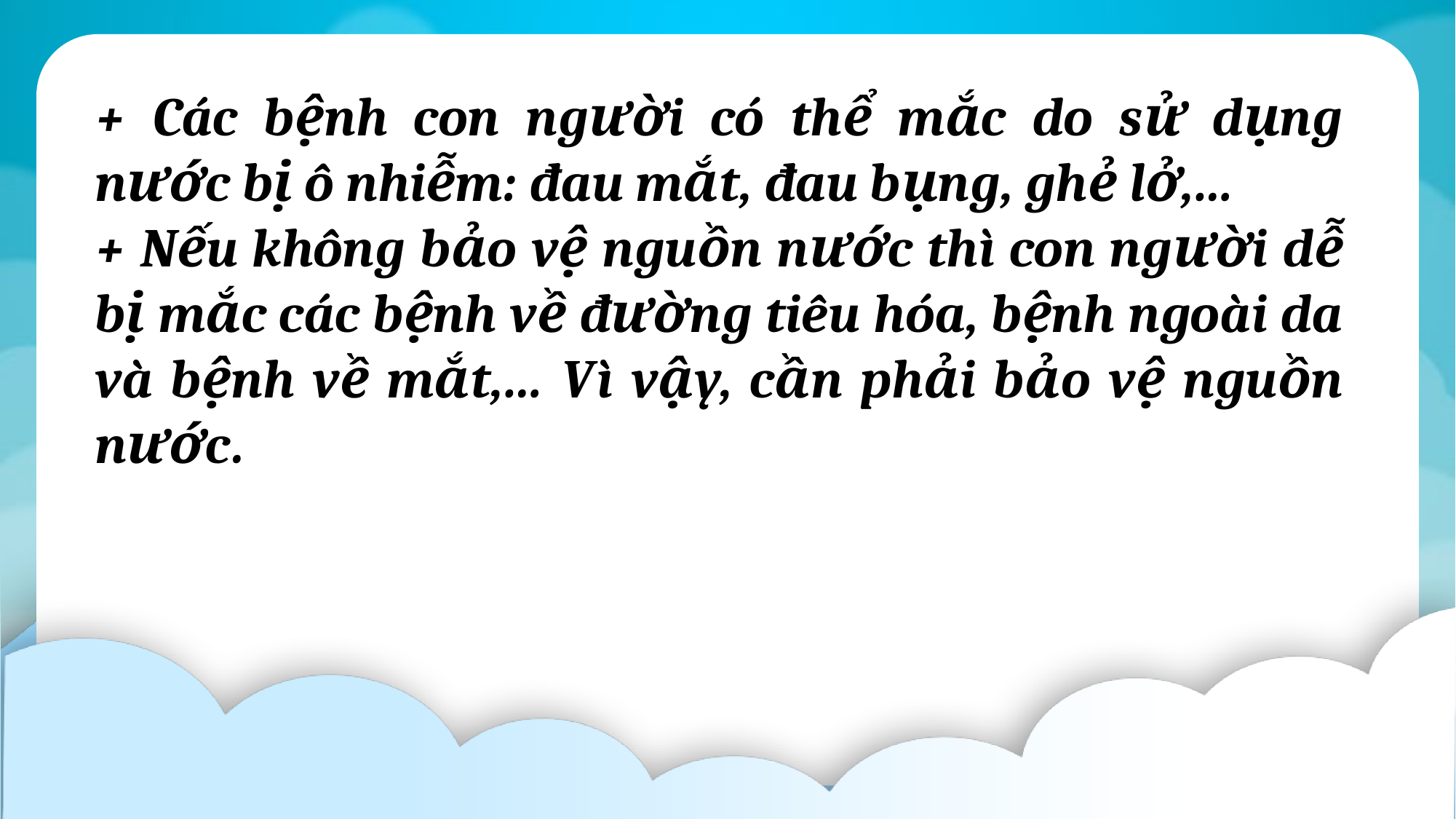

+ Các bệnh con người có thể mắc do sử dụng nước bị ô nhiễm: đau mắt, đau bụng, ghẻ lở,…
+ Nếu không bảo vệ nguồn nước thì con người dễ bị mắc các bệnh về đường tiêu hóa, bệnh ngoài da và bệnh về mắt,… Vì vậy, cần phải bảo vệ nguồn nước.